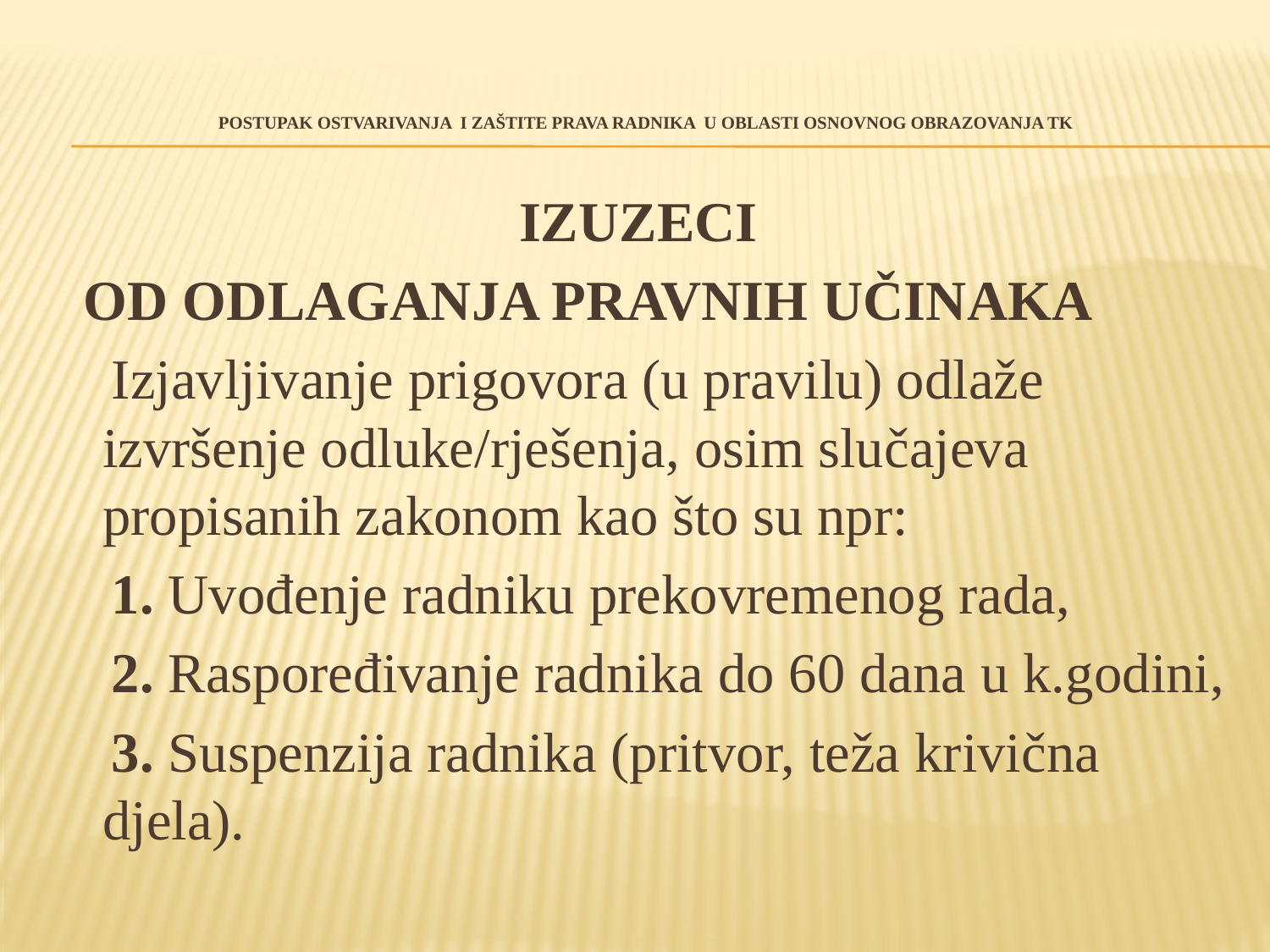

# POSTUPAK OSTVARIVANJA  I ZAŠTITE PRAVA RADNIKA  U OBLASTI OSNOVNOG OBRAZOVANJA TK
IZUZECI
OD ODLAGANJA PRAVNIH UČINAKA
    Izjavljivanje prigovora (u pravilu) odlaže izvršenje odluke/rješenja, osim slučajeva propisanih zakonom kao što su npr:
    1. Uvođenje radniku prekovremenog rada,
    2. Raspoređivanje radnika do 60 dana u k.godini,
    3. Suspenzija radnika (pritvor, teža krivična djela).